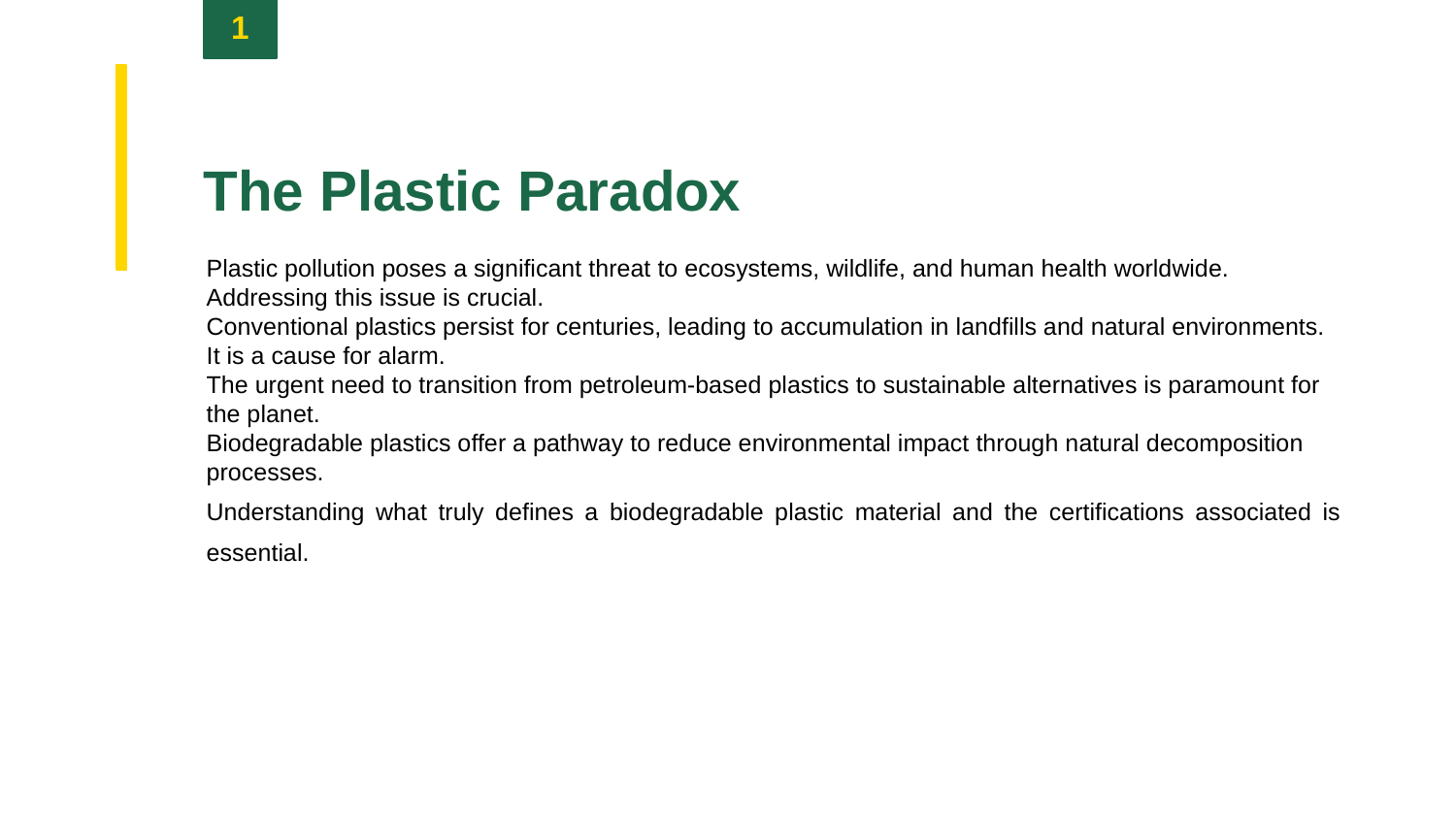

1

The Plastic Paradox
Plastic pollution poses a significant threat to ecosystems, wildlife, and human health worldwide. Addressing this issue is crucial.
Conventional plastics persist for centuries, leading to accumulation in landfills and natural environments. It is a cause for alarm.
The urgent need to transition from petroleum-based plastics to sustainable alternatives is paramount for the planet.
Biodegradable plastics offer a pathway to reduce environmental impact through natural decomposition processes.
Understanding what truly defines a biodegradable plastic material and the certifications associated is essential.